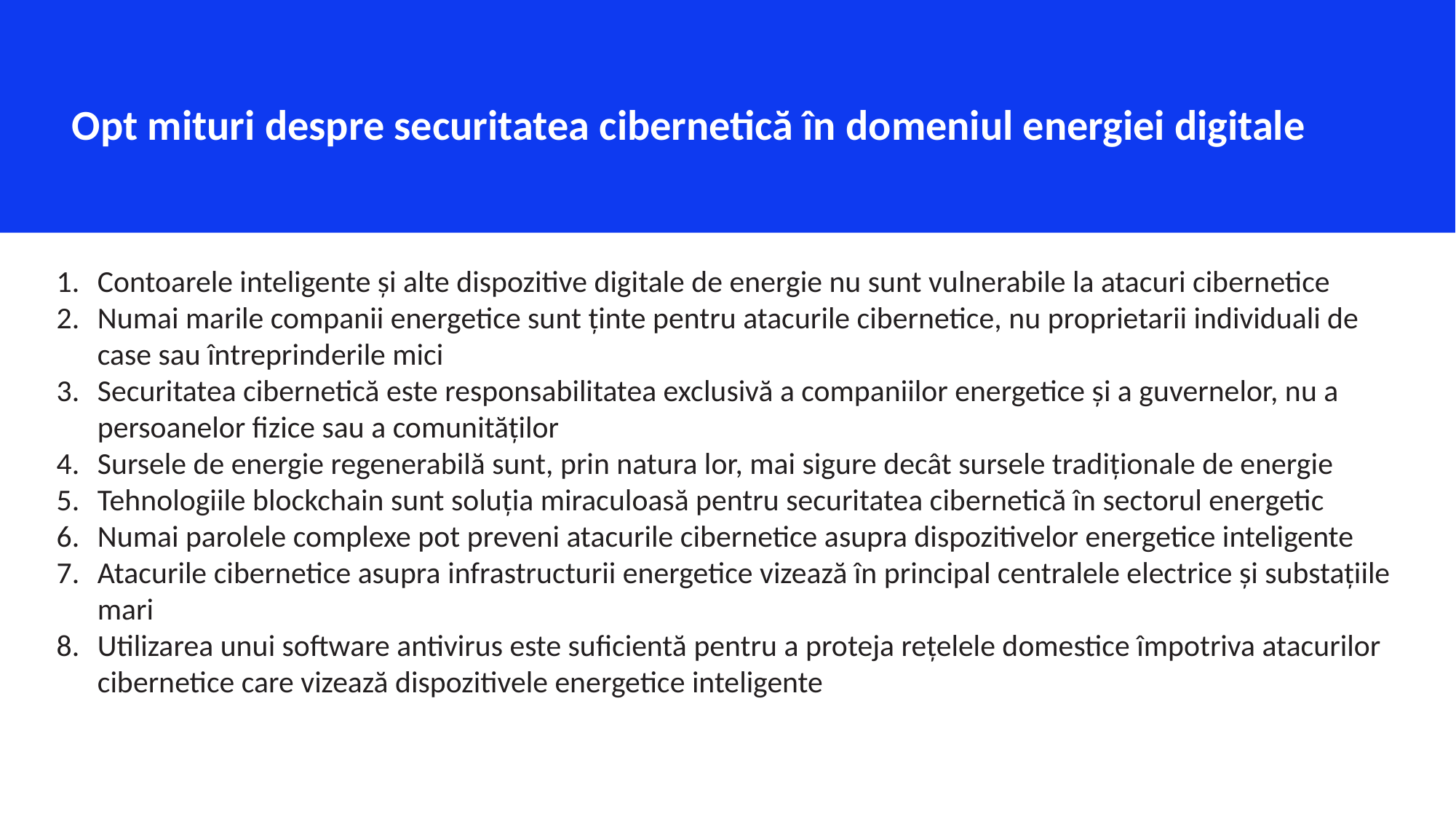

Opt mituri despre securitatea cibernetică în domeniul energiei digitale

Contoarele inteligente și alte dispozitive digitale de energie nu sunt vulnerabile la atacuri cibernetice
Numai marile companii energetice sunt ținte pentru atacurile cibernetice, nu proprietarii individuali de case sau întreprinderile mici
Securitatea cibernetică este responsabilitatea exclusivă a companiilor energetice și a guvernelor, nu a persoanelor fizice sau a comunităților
Sursele de energie regenerabilă sunt, prin natura lor, mai sigure decât sursele tradiționale de energie
Tehnologiile blockchain sunt soluția miraculoasă pentru securitatea cibernetică în sectorul energetic
Numai parolele complexe pot preveni atacurile cibernetice asupra dispozitivelor energetice inteligente
Atacurile cibernetice asupra infrastructurii energetice vizează în principal centralele electrice și substațiile mari
Utilizarea unui software antivirus este suficientă pentru a proteja rețelele domestice împotriva atacurilor cibernetice care vizează dispozitivele energetice inteligente